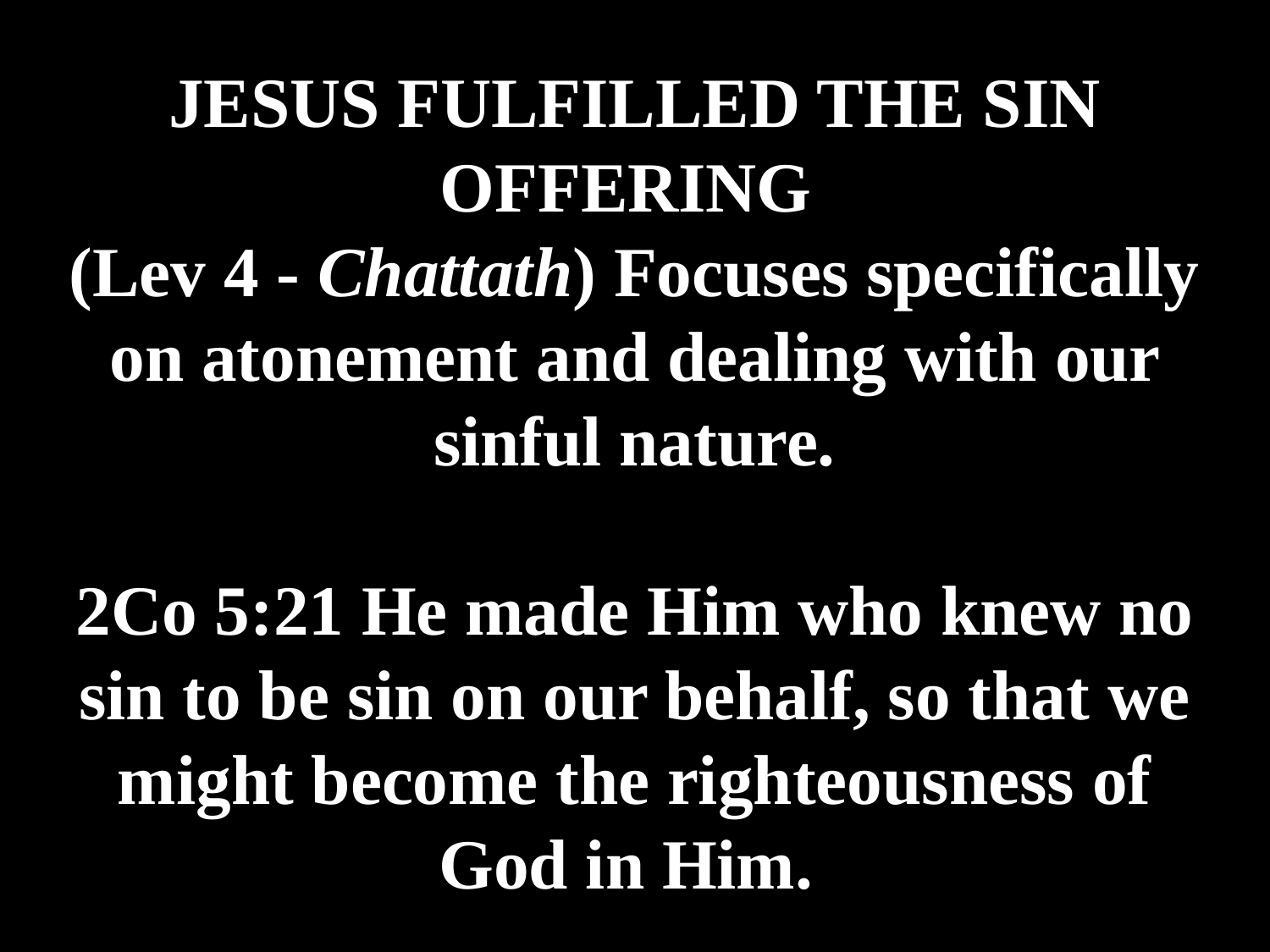

# JESUS FULFILLED THE SIN OFFERING (Lev 4 - Chattath) Focuses specifically on atonement and dealing with our sinful nature. 2Co 5:21 He made Him who knew no sin to be sin on our behalf, so that we might become the righteousness of God in Him.